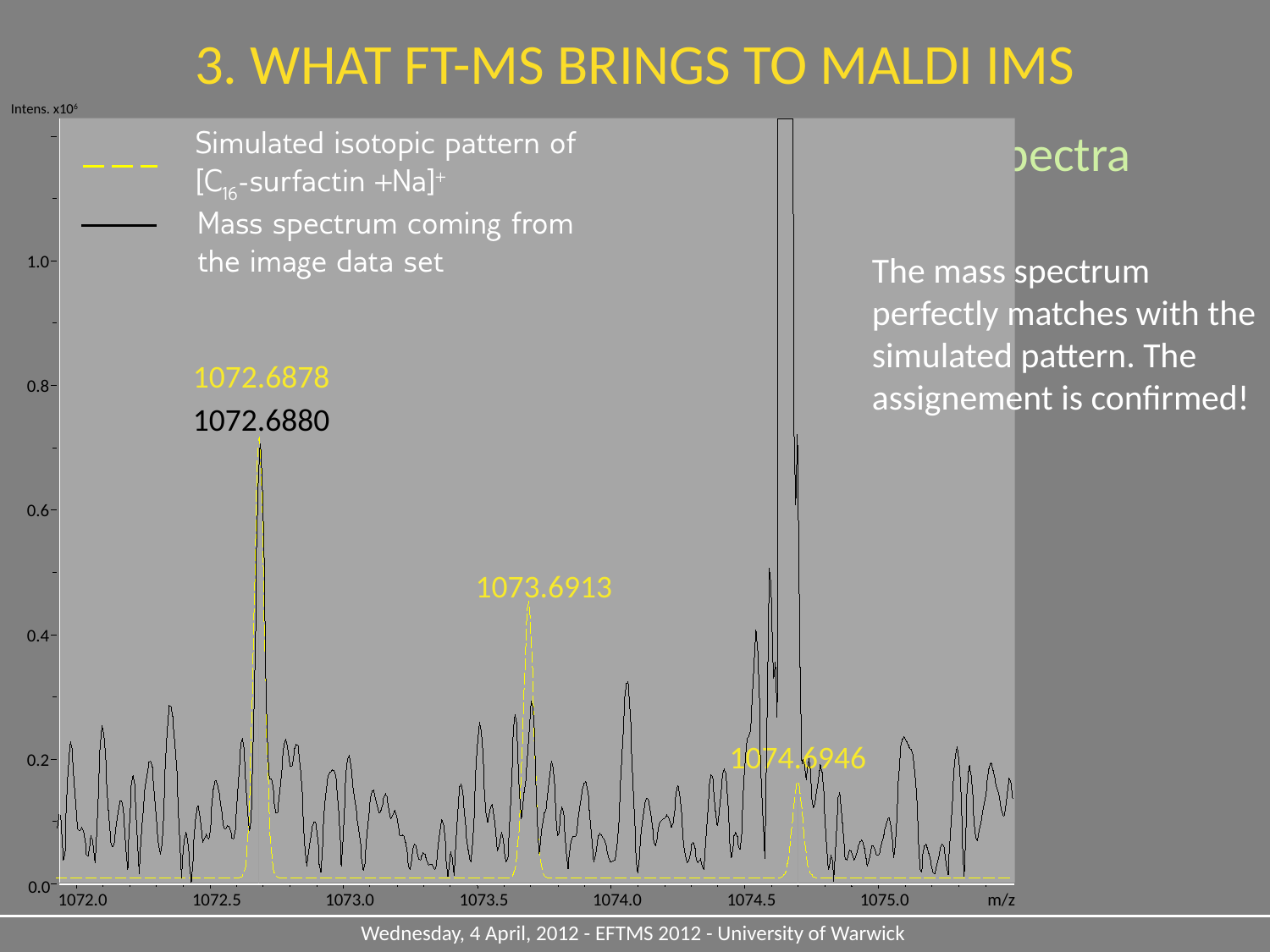

3. WHAT FT-MS BRINGS TO MALDI IMS
Intens. x106
Simulated isotopic pattern of [C16-surfactin +Na]+

Mass spectrum coming from the image data set

1.0

1072.6878
0.8

1072.6880

0.6

1073.6913

0.4

1074.6946
0.2

Comparison between TOF/TOF and FT-ICR spectra
The mass spectrum perfectly matches with the simulated pattern. The assignement is confirmed!
0.0
1072.0
1072.5
1073.0
1073.5
1074.0
1074.5
1075.0
m/z
Wednesday, 4 April, 2012 - EFTMS 2012 - University of Warwick